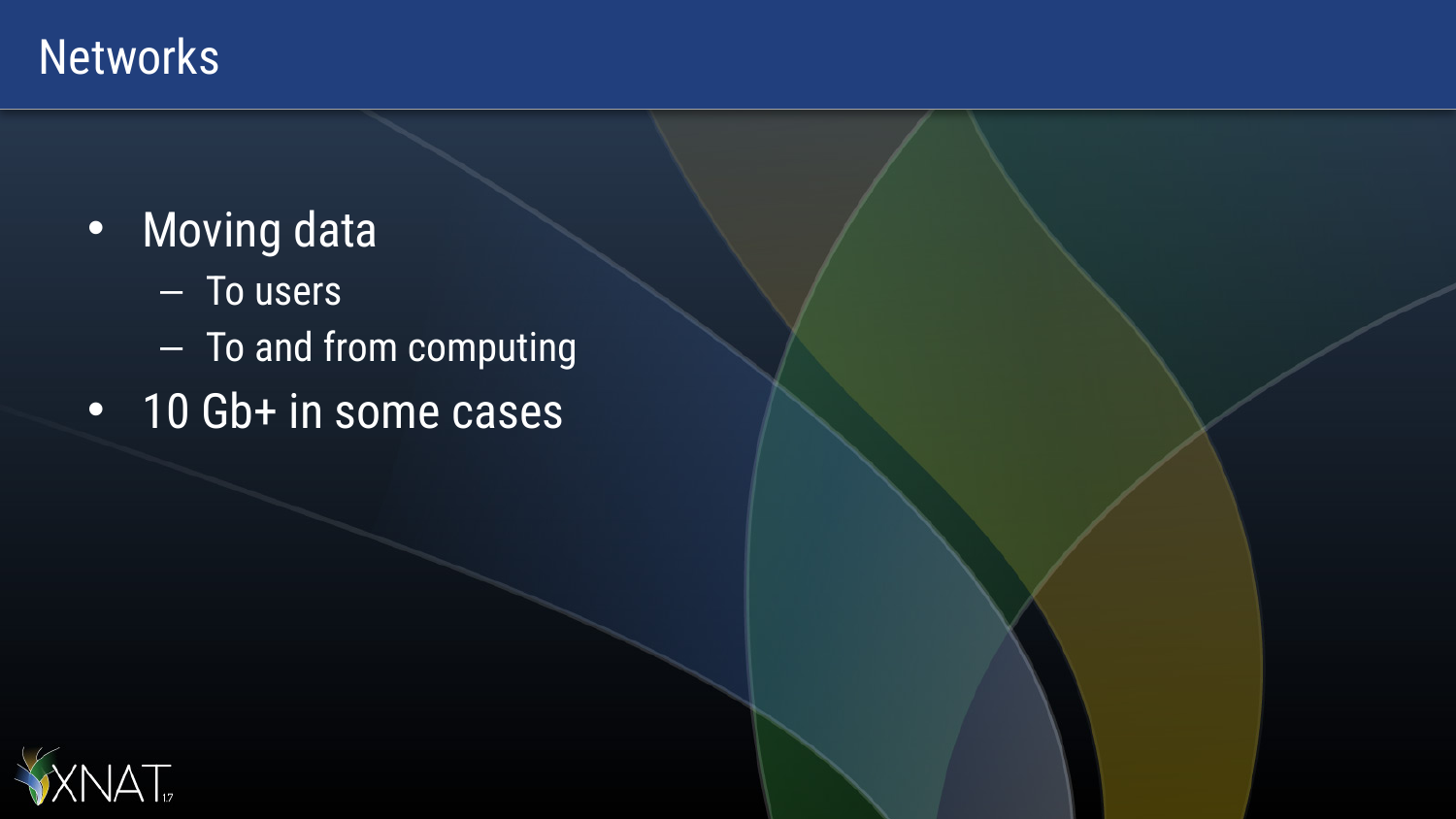

# Networks
Moving data
To users
To and from computing
10 Gb+ in some cases